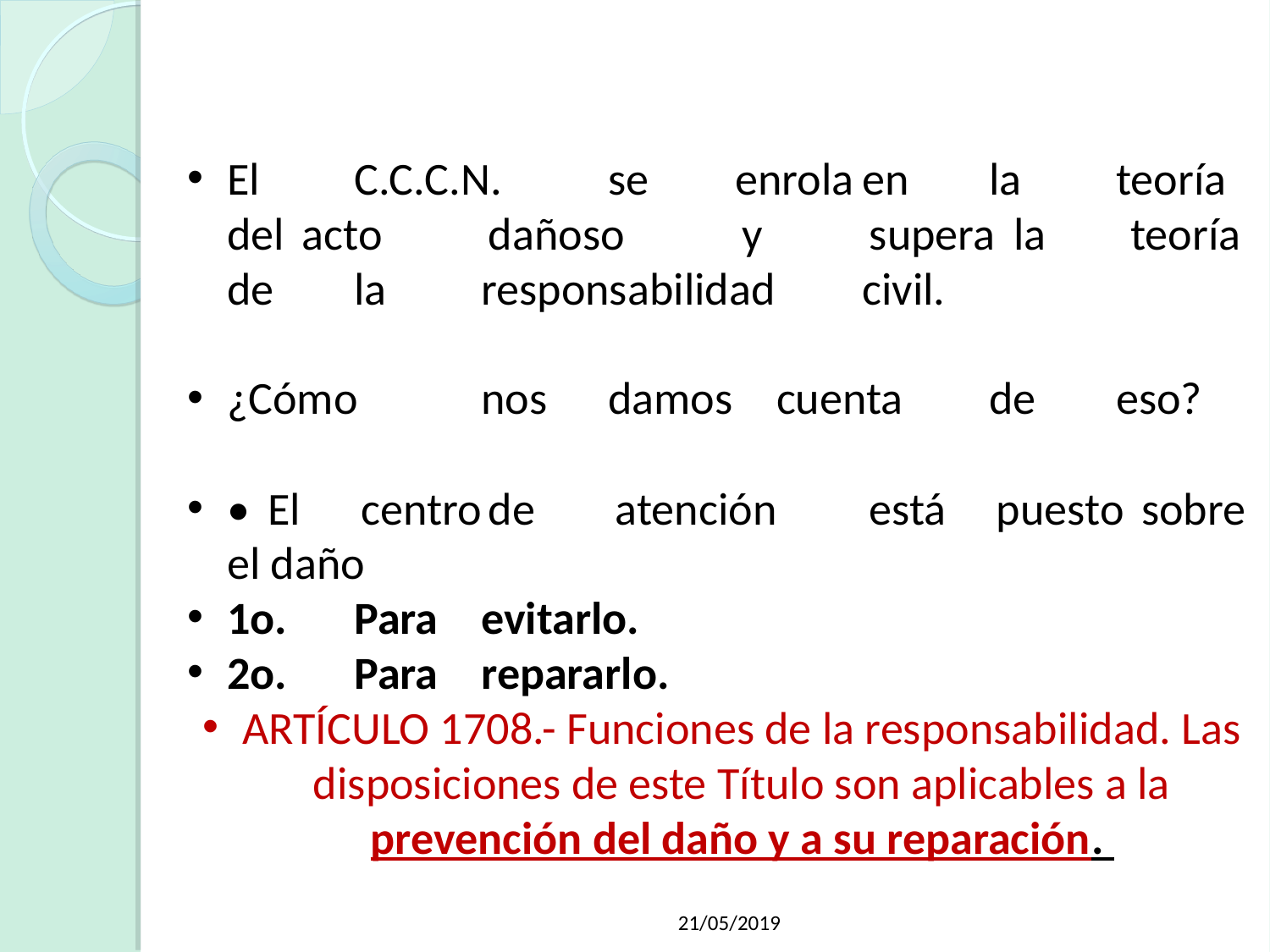

El	C.C.C.N.	se	enrola	en	la	teoría	del acto	dañoso	y	supera	 la	teoría	de	la	responsabilidad	civil.

¿Cómo	nos	damos	    cuenta	de	eso?

• El	centro	de	atención	está	puesto sobre	el daño
1o.	Para	evitarlo.
2o.	Para	repararlo.
ARTÍCULO 1708.- Funciones de la responsabilidad. Las disposiciones de este Título son aplicables a la prevención del daño y a su reparación.
21/05/2019